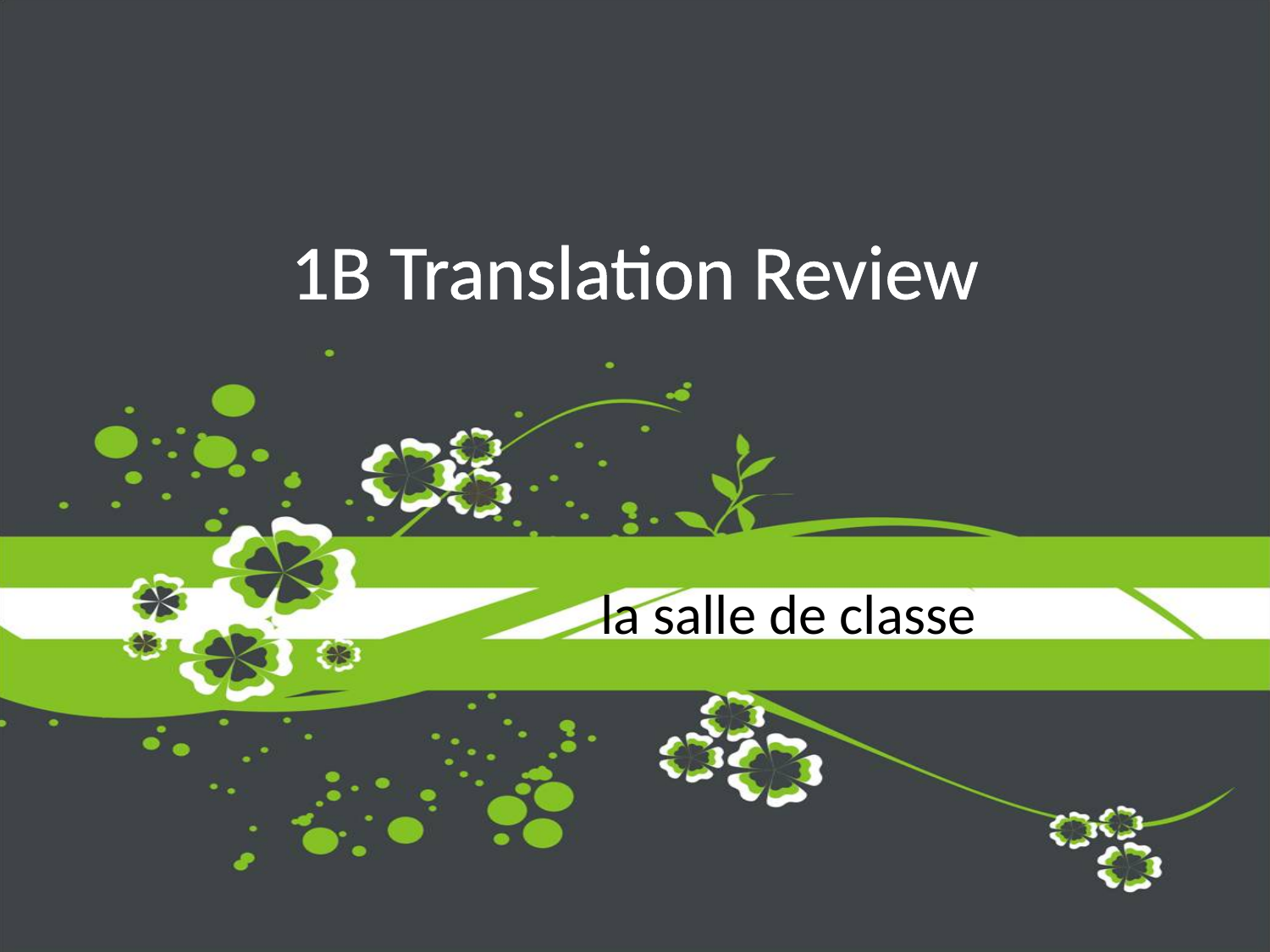

# 1B Translation Review
la salle de classe